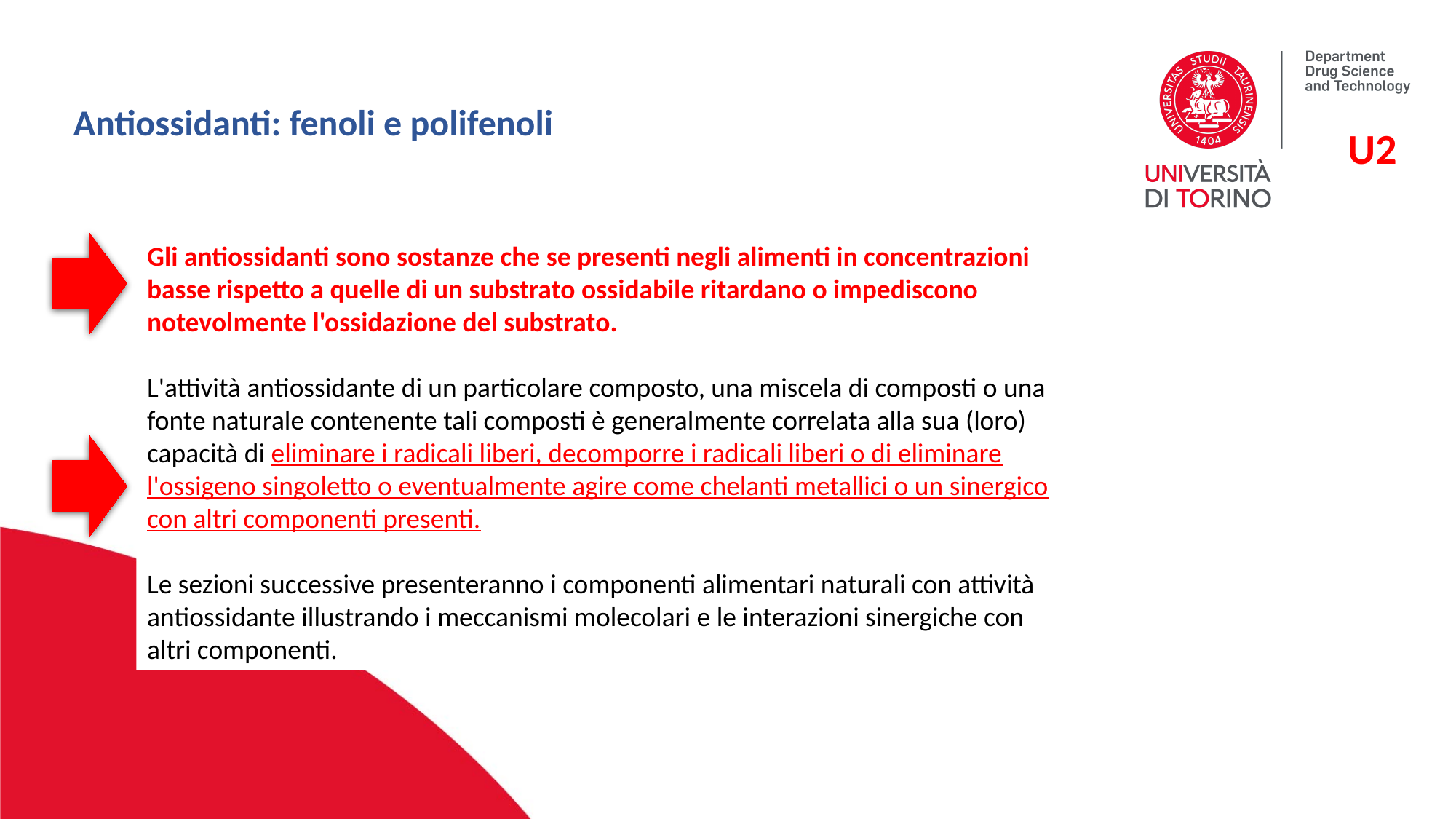

Antiossidanti: fenoli e polifenoli
U2

Gli antiossidanti sono sostanze che se presenti negli alimenti in concentrazioni basse rispetto a quelle di un substrato ossidabile ritardano o impediscono notevolmente l'ossidazione del substrato.

L'attività antiossidante di un particolare composto, una miscela di composti o una fonte naturale contenente tali composti è generalmente correlata alla sua (loro) capacità di eliminare i radicali liberi, decomporre i radicali liberi o di eliminare l'ossigeno singoletto o eventualmente agire come chelanti metallici o un sinergico con altri componenti presenti.

Le sezioni successive presenteranno i componenti alimentari naturali con attività antiossidante illustrando i meccanismi molecolari e le interazioni sinergiche con altri componenti.